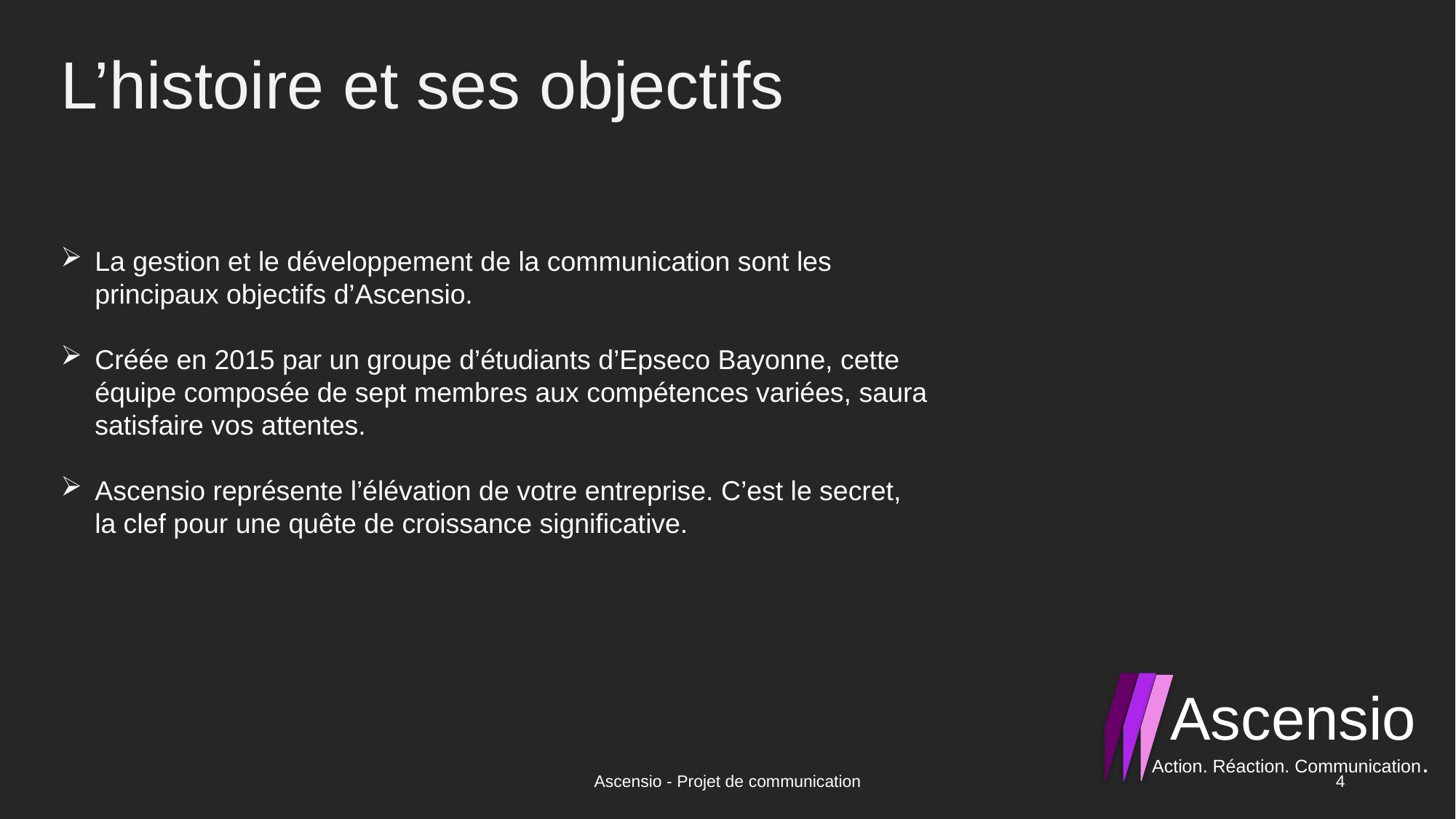

# L’histoire et ses objectifs
La gestion et le développement de la communication sont les principaux objectifs d’Ascensio.

Créée en 2015 par un groupe d’étudiants d’Epseco Bayonne, cette équipe composée de sept membres aux compétences variées, saura satisfaire vos attentes.
Ascensio représente l’élévation de votre entreprise. C’est le secret, la clef pour une quête de croissance significative.

Ascensio

Action. Réaction. Communication.
Ascensio - Projet de communication
4